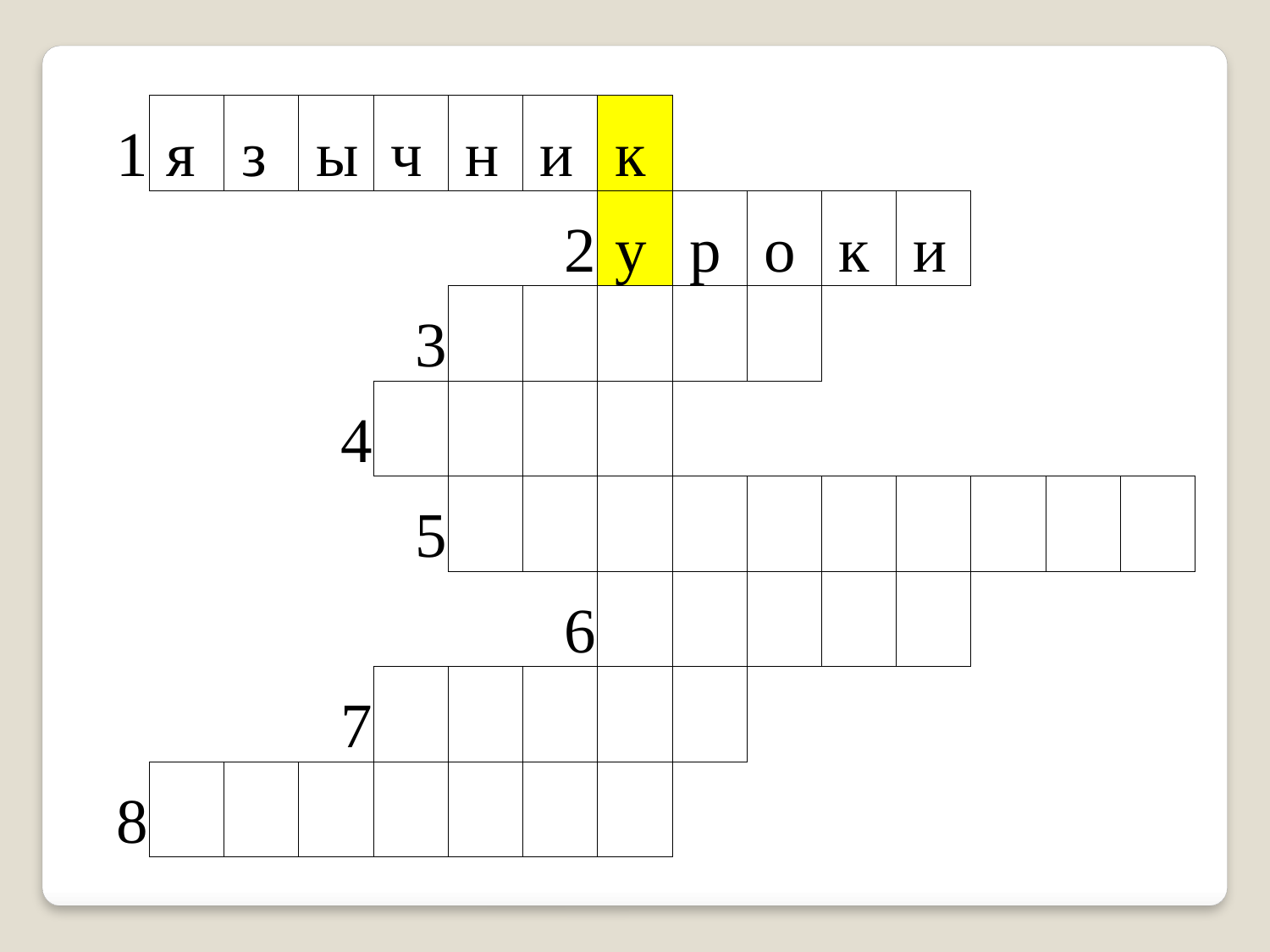

|  |  |  |  |  |  |  |  |  |  |  |  |  |  |  |  |  |
| --- | --- | --- | --- | --- | --- | --- | --- | --- | --- | --- | --- | --- | --- | --- | --- | --- |
|  | 1 | я | з | ы | ч | н | и | к |  |  |  |  |  |  |  |  |
|  |  |  |  |  |  |  | 2 | у | р | о | к | и |  |  |  |  |
|  |  |  |  |  | 3 |  |  |  |  |  |  |  |  |  |  |  |
|  |  |  |  | 4 |  |  |  |  |  |  |  |  |  |  |  |  |
|  |  |  |  |  | 5 |  |  |  |  |  |  |  |  |  |  |  |
|  |  |  |  |  |  |  | 6 |  |  |  |  |  |  |  |  |  |
|  |  |  |  | 7 |  |  |  |  |  |  |  |  |  |  |  |  |
|  | 8 |  |  |  |  |  |  |  |  |  |  |  |  |  |  |  |
|  |  |  |  |  |  |  |  |  |  |  |  |  |  |  |  |  |